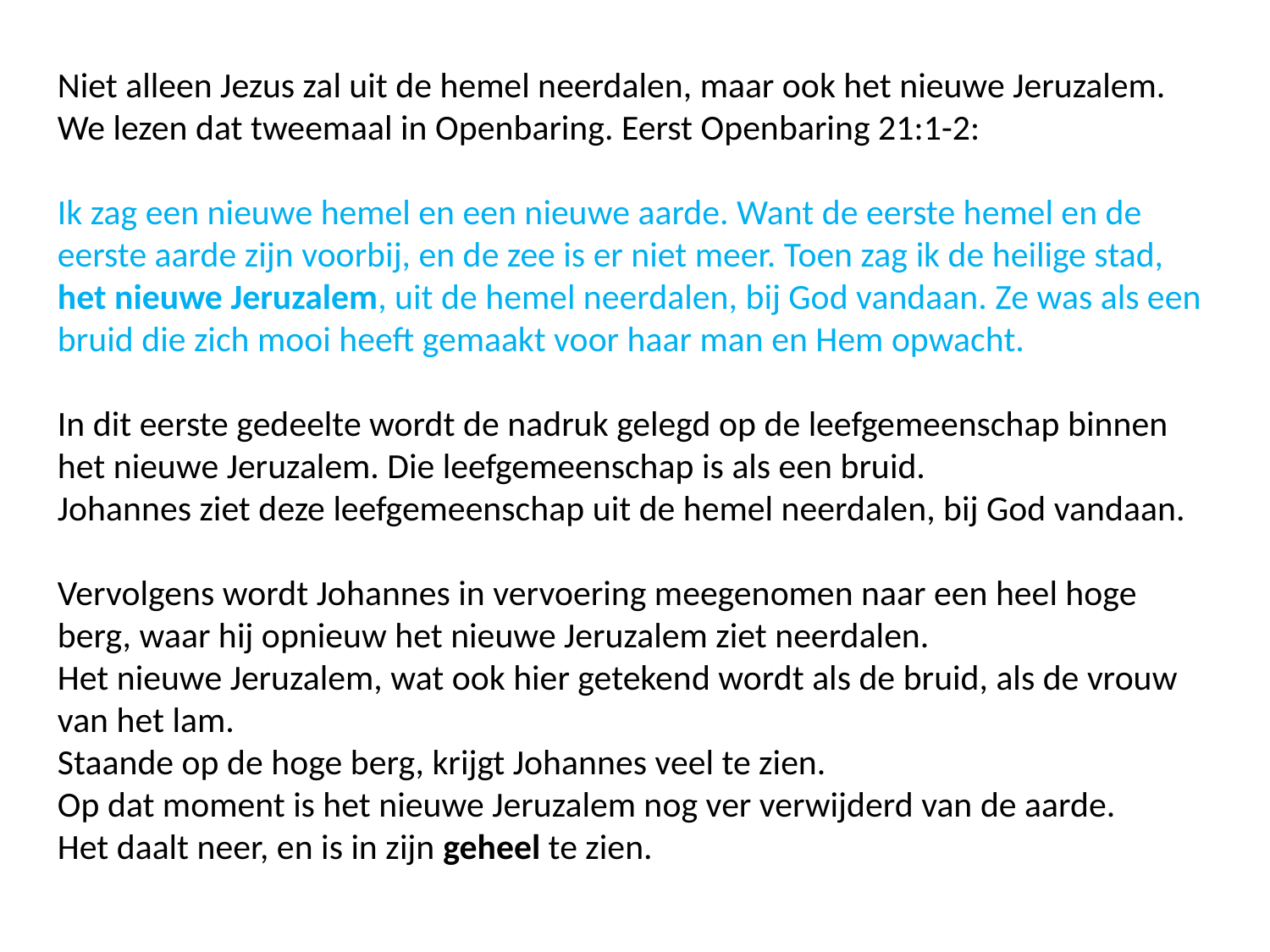

Niet alleen Jezus zal uit de hemel neerdalen, maar ook het nieuwe Jeruzalem.
We lezen dat tweemaal in Openbaring. Eerst Openbaring 21:1-2:

Ik zag een nieuwe hemel en een nieuwe aarde. Want de eerste hemel en de eerste aarde zijn voorbij, en de zee is er niet meer. Toen zag ik de heilige stad, het nieuwe Jeruzalem, uit de hemel neerdalen, bij God vandaan. Ze was als een bruid die zich mooi heeft gemaakt voor haar man en Hem opwacht.

In dit eerste gedeelte wordt de nadruk gelegd op de leefgemeenschap binnen het nieuwe Jeruzalem. Die leefgemeenschap is als een bruid.
Johannes ziet deze leefgemeenschap uit de hemel neerdalen, bij God vandaan.

Vervolgens wordt Johannes in vervoering meegenomen naar een heel hoge berg, waar hij opnieuw het nieuwe Jeruzalem ziet neerdalen.
Het nieuwe Jeruzalem, wat ook hier getekend wordt als de bruid, als de vrouw van het lam.
Staande op de hoge berg, krijgt Johannes veel te zien.
Op dat moment is het nieuwe Jeruzalem nog ver verwijderd van de aarde.
Het daalt neer, en is in zijn geheel te zien.